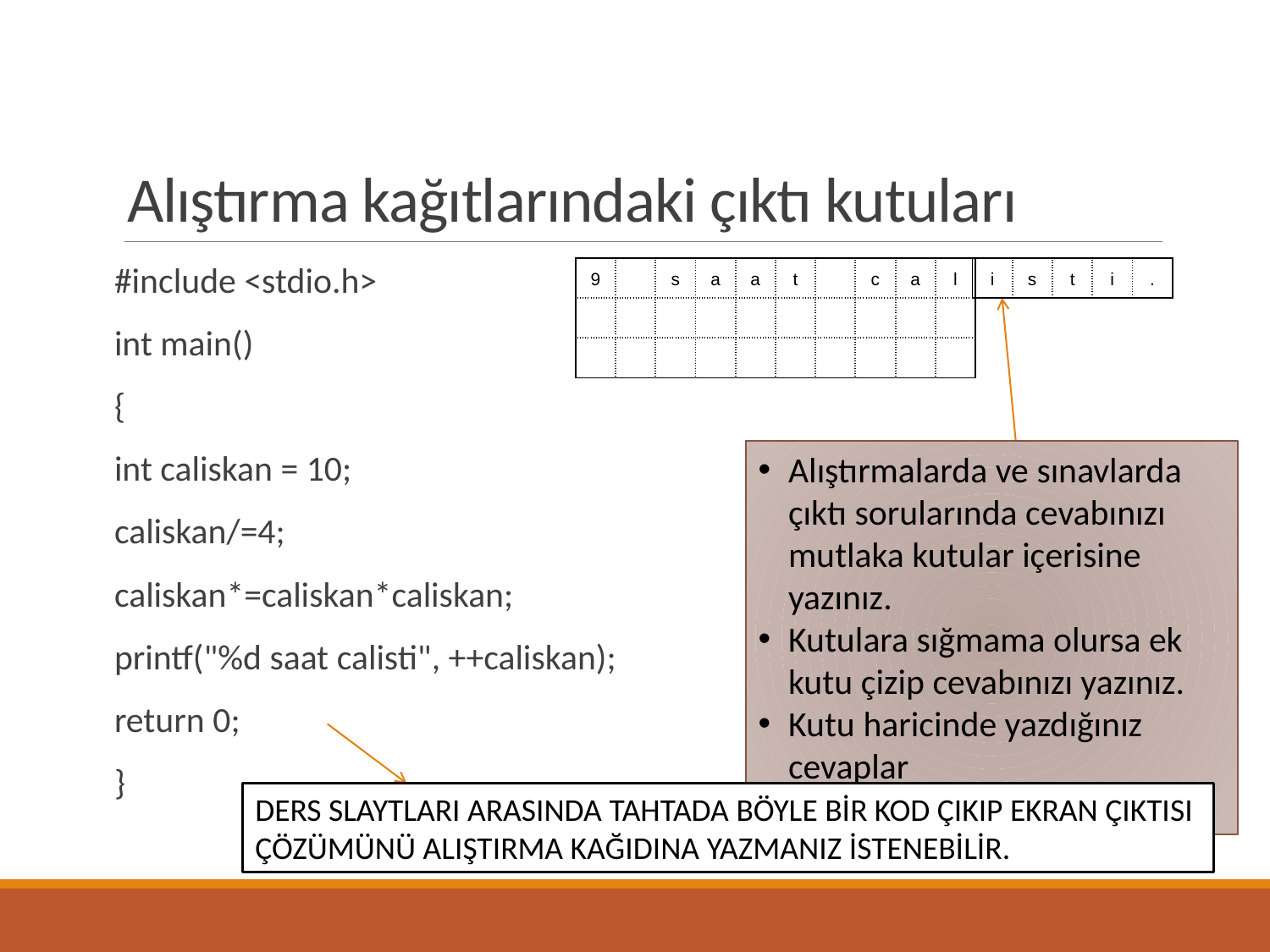

# Alıştırma kağıtlarındaki çıktı kutuları
#include <stdio.h>
int main()
{
int caliskan = 10;
caliskan/=4;
caliskan*=caliskan*caliskan;
printf("%d saat calisti", ++caliskan);
return 0;
}
| 9 |  | s | a | a | t |  | c | a | l |
| --- | --- | --- | --- | --- | --- | --- | --- | --- | --- |
|  |  |  |  |  |  |  |  |  |  |
|  |  |  |  |  |  |  |  |  |  |
| i | s | t | i | . |
| --- | --- | --- | --- | --- |
Alıştırmalarda ve sınavlarda çıktı sorularında cevabınızı mutlaka kutular içerisine yazınız.
Kutulara sığmama olursa ek kutu çizip cevabınızı yazınız.
Kutu haricinde yazdığınız cevaplar değerlendirilmeyebilir.
DERS SLAYTLARI ARASINDA TAHTADA BÖYLE BİR KOD ÇIKIP EKRAN ÇIKTISI
ÇÖZÜMÜNÜ ALIŞTIRMA KAĞIDINA YAZMANIZ İSTENEBİLİR.